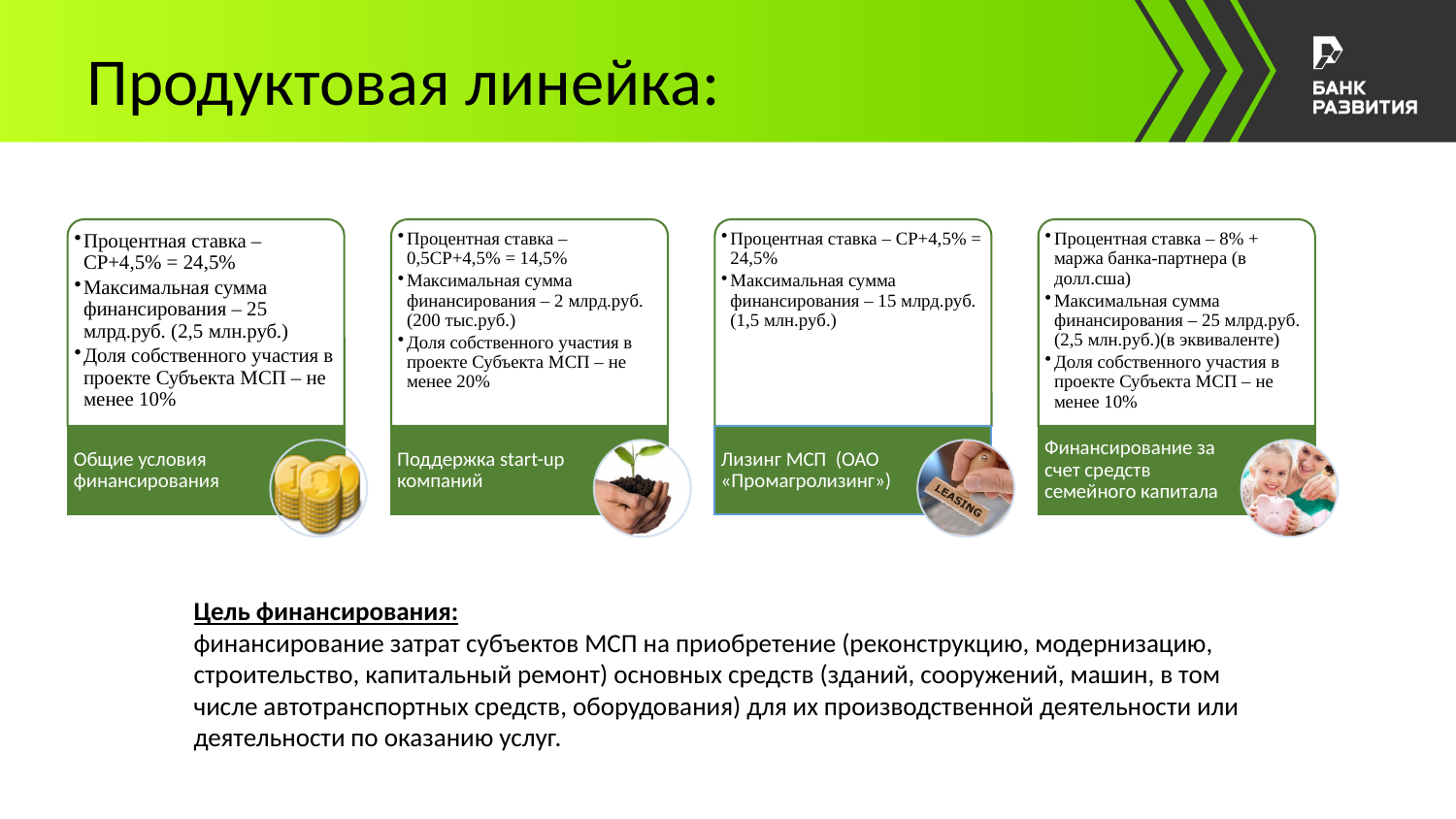

# Продуктовая линейка:
Процентная ставка – СР+4,5% = 24,5%
Максимальная сумма финансирования – 25 млрд.руб. (2,5 млн.руб.)
Доля собственного участия в проекте Субъекта МСП – не менее 10%

Общие условия финансирования
Процентная ставка – 0,5СР+4,5% = 14,5%
Максимальная сумма финансирования – 2 млрд.руб. (200 тыс.руб.)
Доля собственного участия в проекте Субъекта МСП – не менее 20%
Поддержка start-up компаний
Процентная ставка – СР+4,5% = 24,5%
Максимальная сумма финансирования – 15 млрд.руб. (1,5 млн.руб.)
Лизинг МСП  (ОАО «Промагролизинг»)
Процентная ставка – 8% + маржа банка-партнера (в долл.сша)
Максимальная сумма финансирования – 25 млрд.руб. (2,5 млн.руб.)(в эквиваленте)
Доля собственного участия в проекте Субъекта МСП – не менее 10%
Финансирование за счет средств семейного капитала
Цель финансирования:
финансирование затрат субъектов МСП на приобретение (реконструкцию, модернизацию, строительство, капитальный ремонт) основных средств (зданий, сооружений, машин, в том числе автотранспортных средств, оборудования) для их производственной деятельности или деятельности по оказанию услуг.